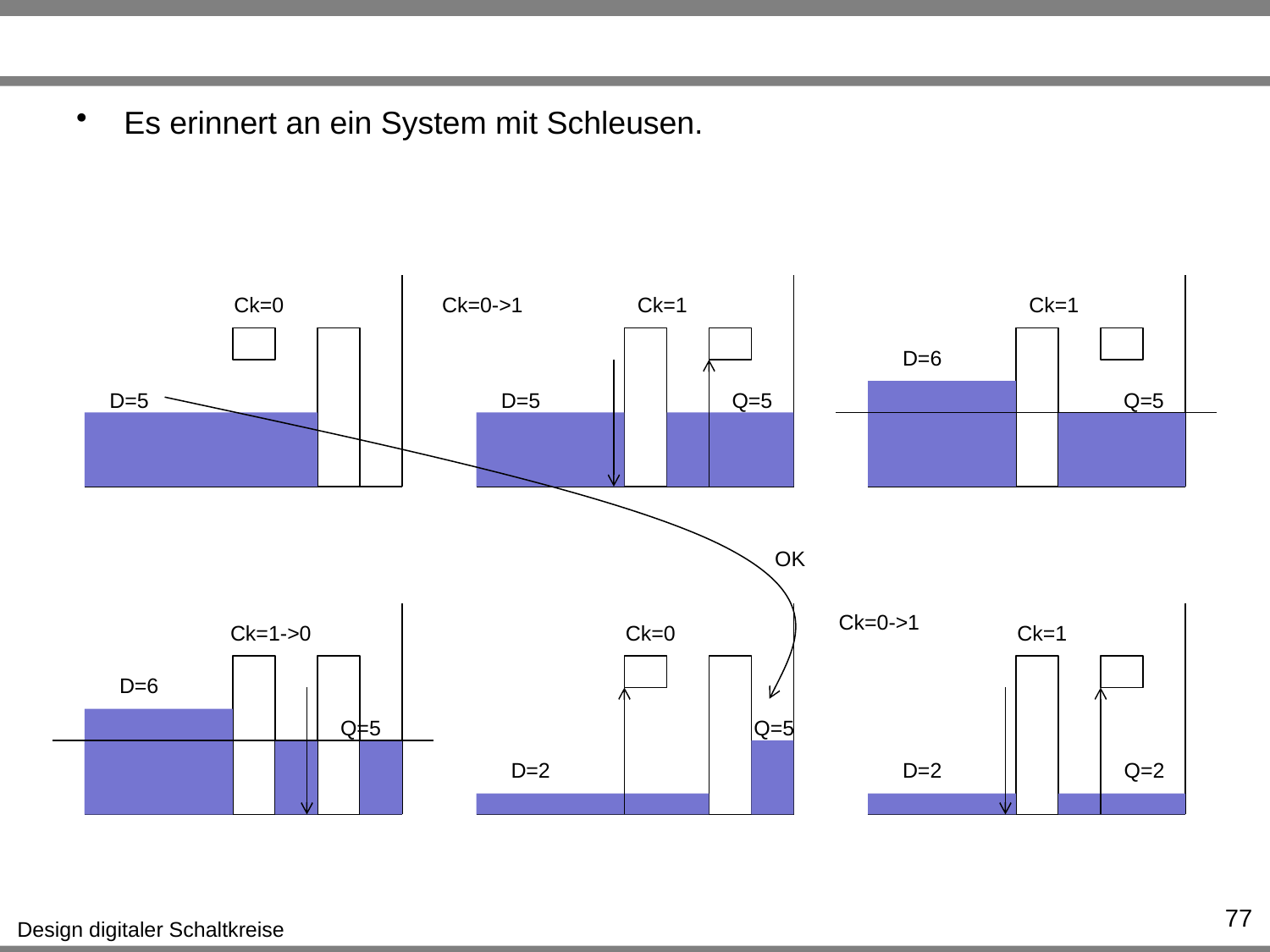

#
Es erinnert an ein System mit Schleusen.
Ck=0
Ck=0->1
Ck=1
Ck=1

D=6
D=5
D=5
Q=5

Q=5

OK
Ck=0->1
Ck=1->0
Ck=0
Ck=1

D=6

Q=5
Q=5

D=2
D=2
Q=2

77